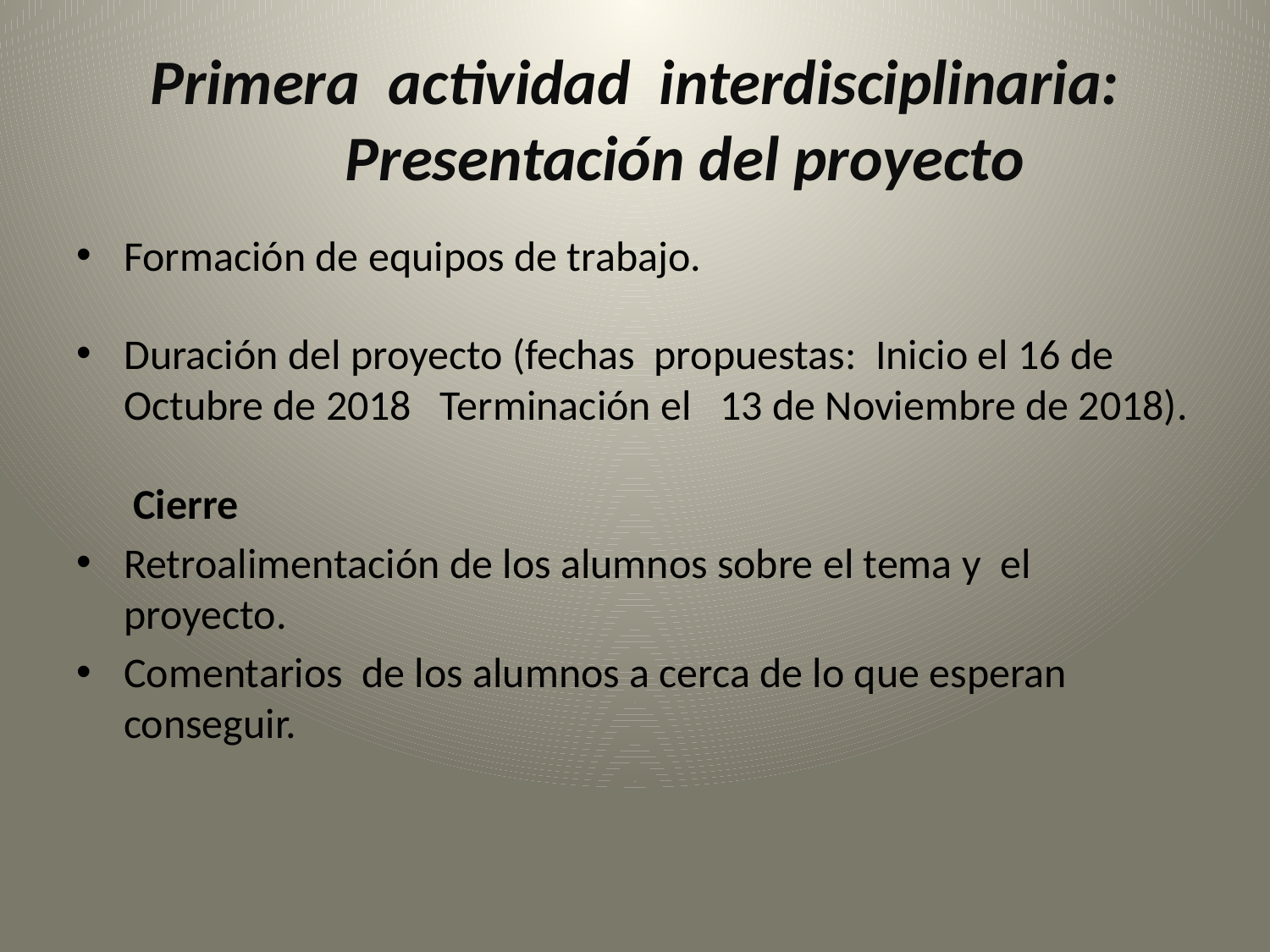

# Primera  actividad  interdisciplinaria: Presentación del proyecto
Formación de equipos de trabajo.

Duración del proyecto (fechas  propuestas:  Inicio el 16 de Octubre de 2018   Terminación el   13 de Noviembre de 2018).

      Cierre
Retroalimentación de los alumnos sobre el tema y  el proyecto.
Comentarios  de los alumnos a cerca de lo que esperan conseguir.